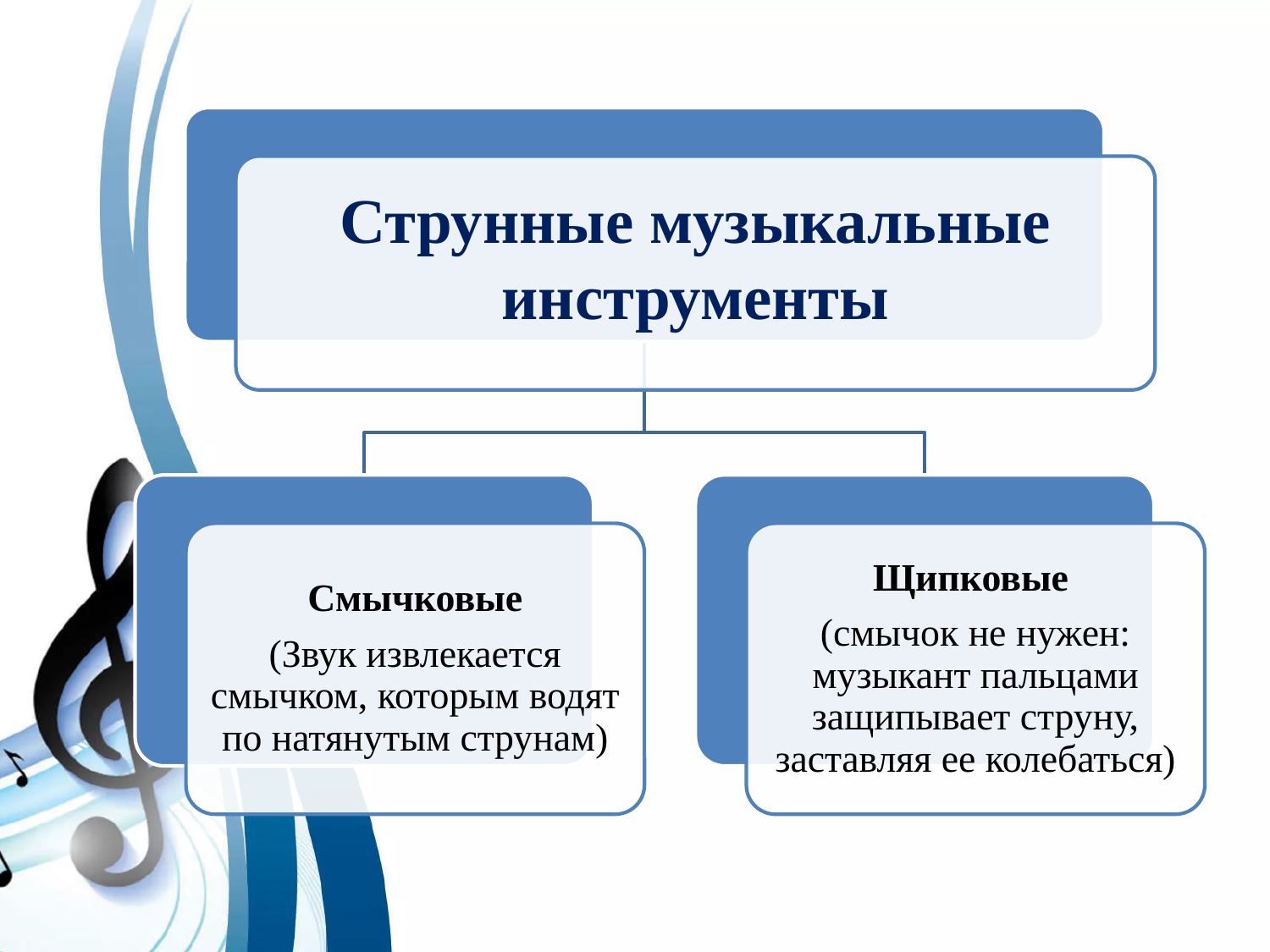

Струнные музыкальные инструменты

Смычковые
(Звук извлекается смычком, которым водят по натянутым струнам)
Щипковые
(смычок не нужен: музыкант пальцами защипывает струну, заставляя ее колебаться)